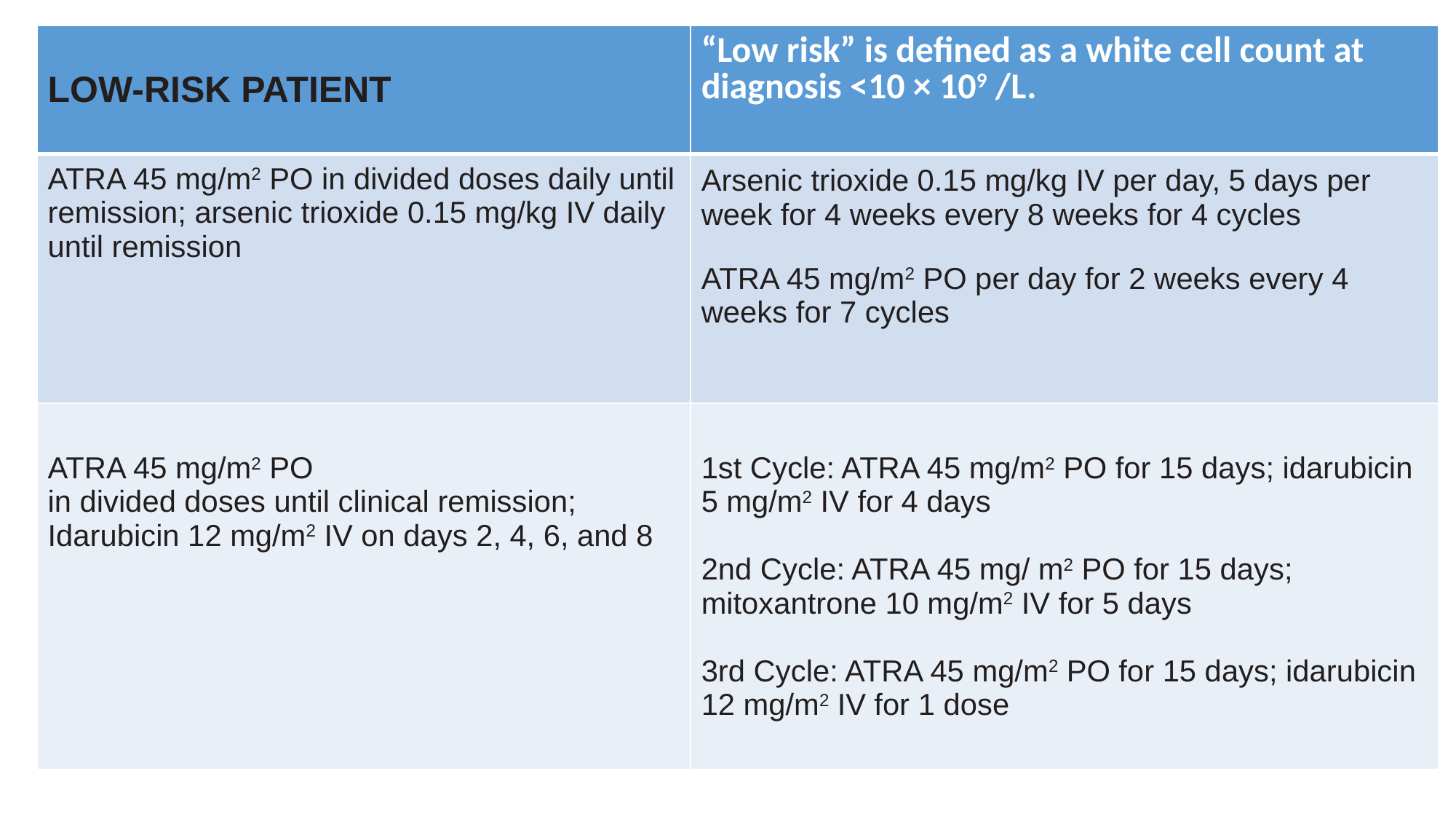

| LOW-RISK PATIENT | “Low risk” is defined as a white cell count at diagnosis <10 × 109 /L. |
| --- | --- |
| ATRA 45 mg/m2 PO in divided doses daily until remission; arsenic trioxide 0.15 mg/kg IV daily until remission | Arsenic trioxide 0.15 mg/kg IV per day, 5 days per week for 4 weeks every 8 weeks for 4 cycles ATRA 45 mg/m2 PO per day for 2 weeks every 4 weeks for 7 cycles |
| ATRA 45 mg/m2 PO in divided doses until clinical remission; Idarubicin 12 mg/m2 IV on days 2, 4, 6, and 8 | 1st Cycle: ATRA 45 mg/m2 PO for 15 days; idarubicin 5 mg/m2 IV for 4 days 2nd Cycle: ATRA 45 mg/ m2 PO for 15 days; mitoxantrone 10 mg/m2 IV for 5 days 3rd Cycle: ATRA 45 mg/m2 PO for 15 days; idarubicin 12 mg/m2 IV for 1 dose |